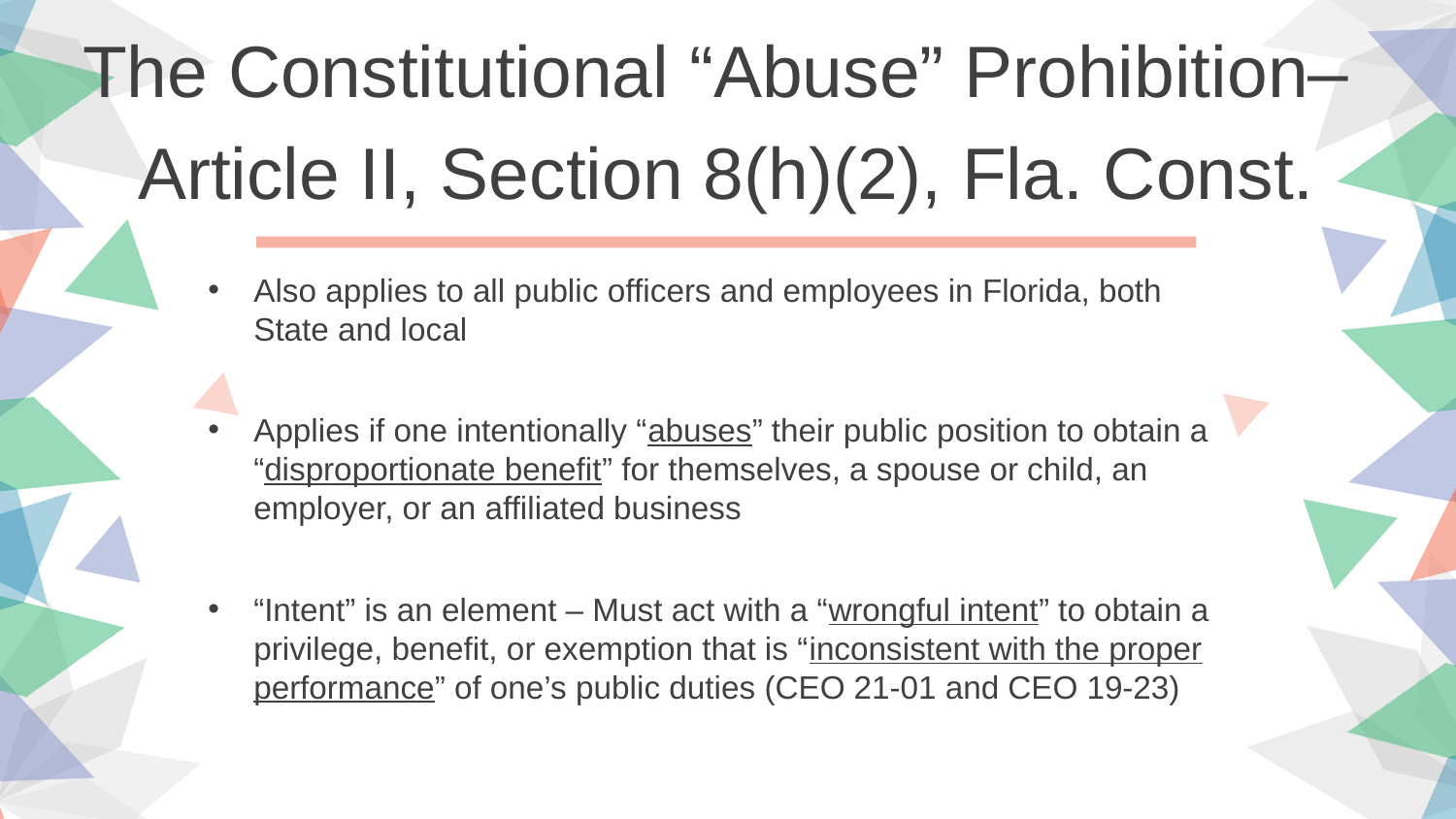

The Constitutional “Abuse” Prohibition–
Article II, Section 8(h)(2), Fla. Const.

Also applies to all public officers and employees in Florida, both State and local

Applies if one intentionally “abuses” their public position to obtain a “disproportionate benefit” for themselves, a spouse or child, an employer, or an affiliated business

“Intent” is an element – Must act with a “wrongful intent” to obtain a privilege, benefit, or exemption that is “inconsistent with the proper performance” of one’s public duties (CEO 21-01 and CEO 19-23)